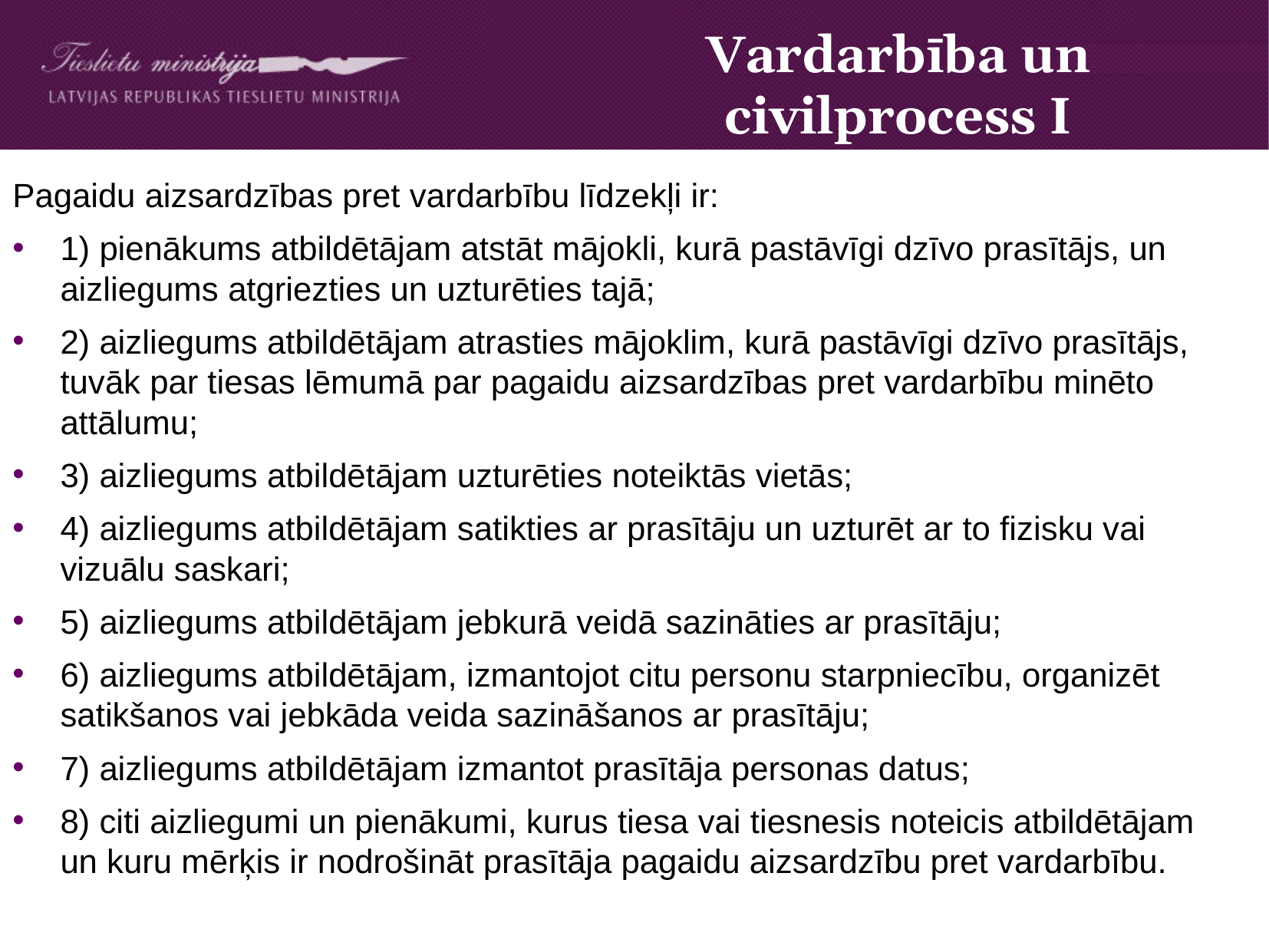

Vardarbība un civilprocess I
Pagaidu aizsardzības pret vardarbību līdzekļi ir:
1) pienākums atbildētājam atstāt mājokli, kurā pastāvīgi dzīvo prasītājs, un aizliegums atgriezties un uzturēties tajā;
2) aizliegums atbildētājam atrasties mājoklim, kurā pastāvīgi dzīvo prasītājs, tuvāk par tiesas lēmumā par pagaidu aizsardzības pret vardarbību minēto attālumu;
3) aizliegums atbildētājam uzturēties noteiktās vietās;
4) aizliegums atbildētājam satikties ar prasītāju un uzturēt ar to fizisku vai vizuālu saskari;
5) aizliegums atbildētājam jebkurā veidā sazināties ar prasītāju;
6) aizliegums atbildētājam, izmantojot citu personu starpniecību, organizēt satikšanos vai jebkāda veida sazināšanos ar prasītāju;
7) aizliegums atbildētājam izmantot prasītāja personas datus;
8) citi aizliegumi un pienākumi, kurus tiesa vai tiesnesis noteicis atbildētājam un kuru mērķis ir nodrošināt prasītāja pagaidu aizsardzību pret vardarbību.